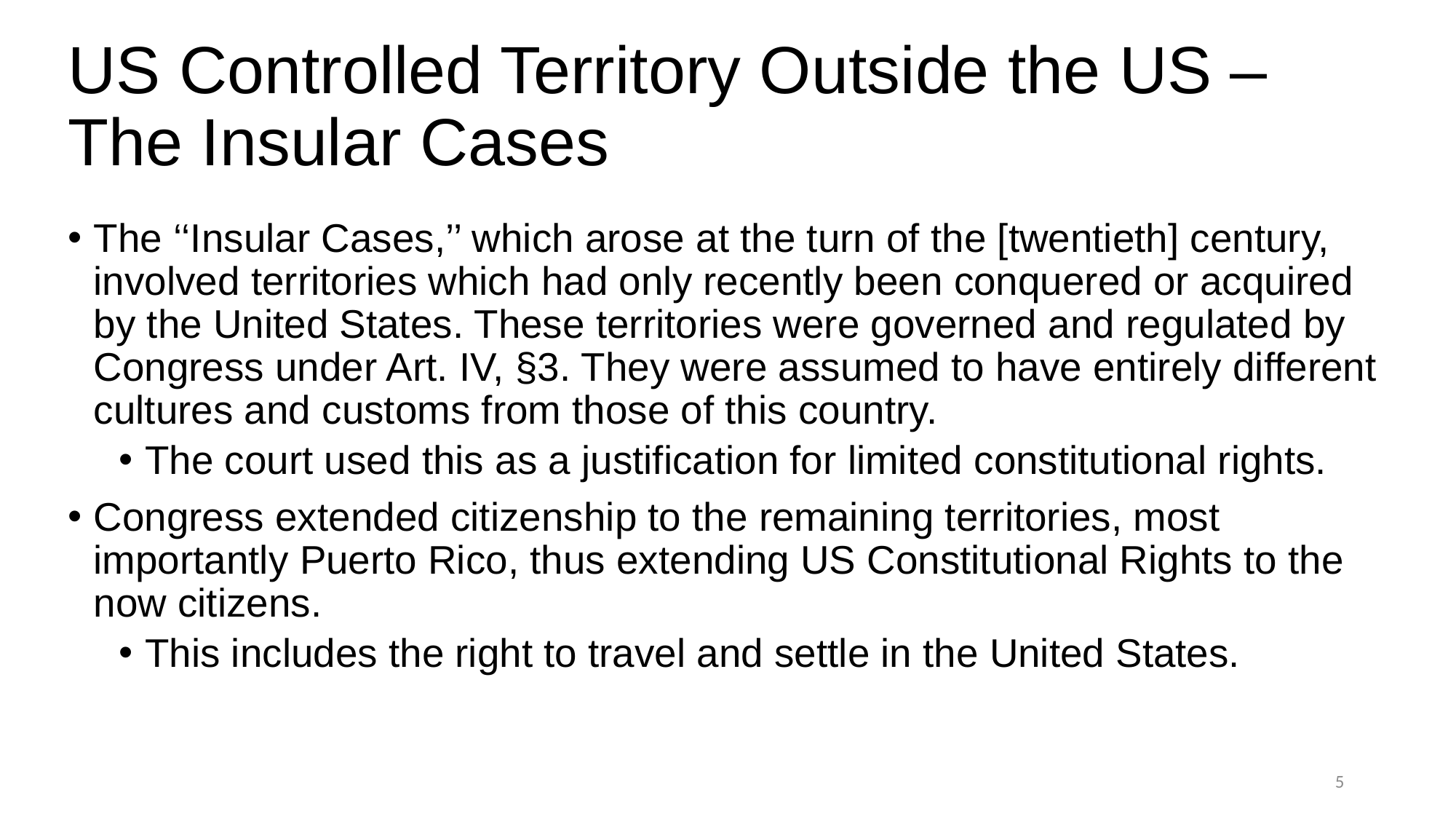

# US Controlled Territory Outside the US – The Insular Cases
The ‘‘Insular Cases,’’ which arose at the turn of the [twentieth] century, involved territories which had only recently been conquered or acquired by the United States. These territories were governed and regulated by Congress under Art. IV, §3. They were assumed to have entirely different cultures and customs from those of this country.
The court used this as a justification for limited constitutional rights.
Congress extended citizenship to the remaining territories, most importantly Puerto Rico, thus extending US Constitutional Rights to the now citizens.
This includes the right to travel and settle in the United States.
5